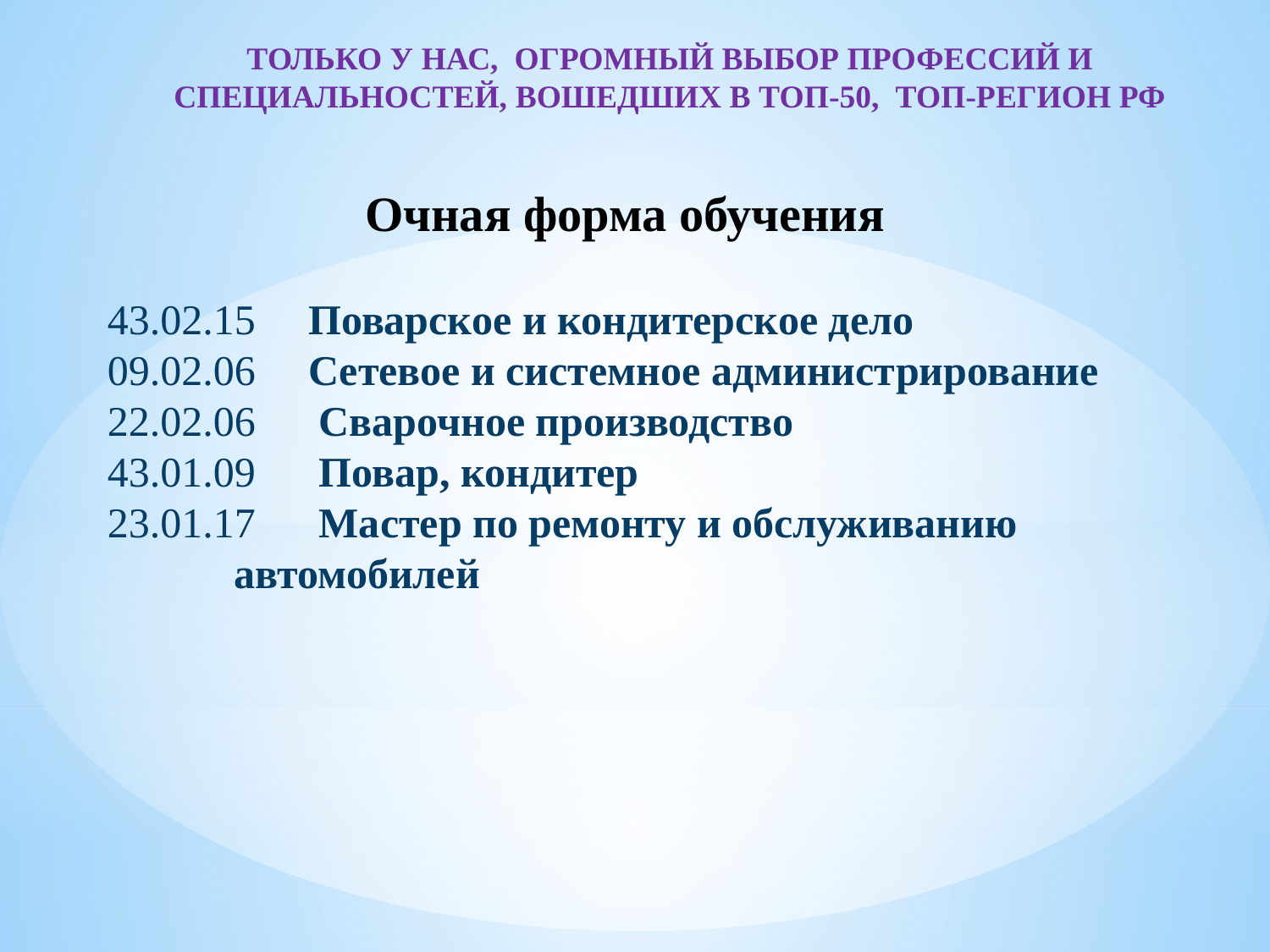

ТОЛЬКО У НАС,  ОГРОМНЫЙ ВЫБОР ПРОФЕССИЙ И СПЕЦИАЛЬНОСТЕЙ, ВОШЕДШИХ В ТОП-50,  ТОП-РЕГИОН РФ
Очная форма обучения

43.02.15     Поварское и кондитерское дело
09.02.06     Сетевое и системное администрирование
22.02.06      Сварочное производство
43.01.09      Повар, кондитер
23.01.17      Мастер по ремонту и обслуживанию                        автомобилей